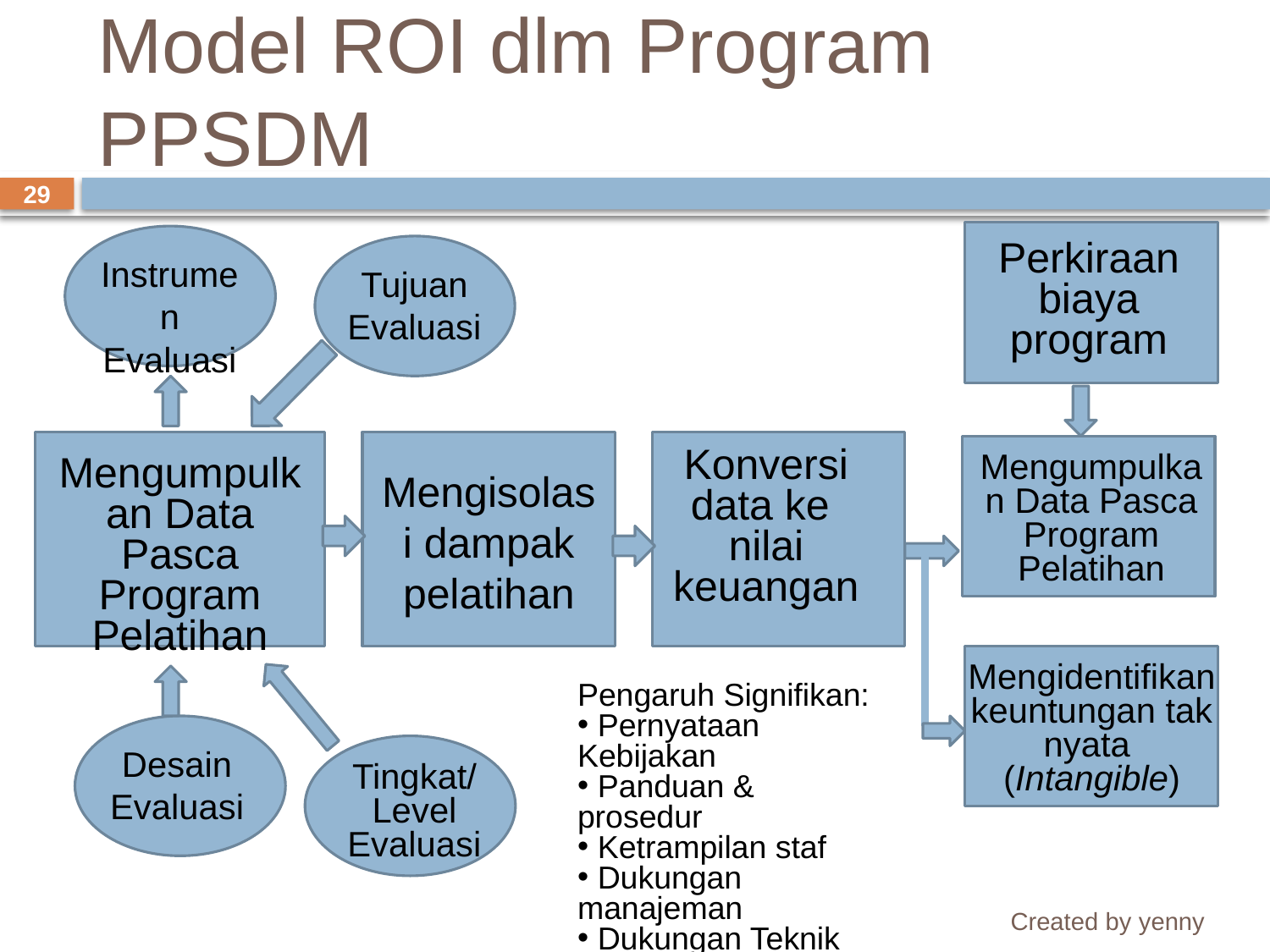

# Model ROI dlm Program PPSDM
29

Perkiraan biaya program

Instrumen
Evaluasi
Tujuan
Evaluasi

Mengumpulkan Data Pasca Program Pelatihan

Mengisolasi dampak pelatihan

Konversi data ke  nilai keuangan

Mengumpulkan Data Pasca Program Pelatihan

Mengidentifikan keuntungan tak nyata
(Intangible)

Pengaruh Signifikan:
 Pernyataan Kebijakan
 Panduan & prosedur
 Ketrampilan staf
 Dukungan manajeman
 Dukungan Teknik
 Budaya Perusahaan

Desain
Evaluasi

Tingkat/
Level
Evaluasi
Created by yenny